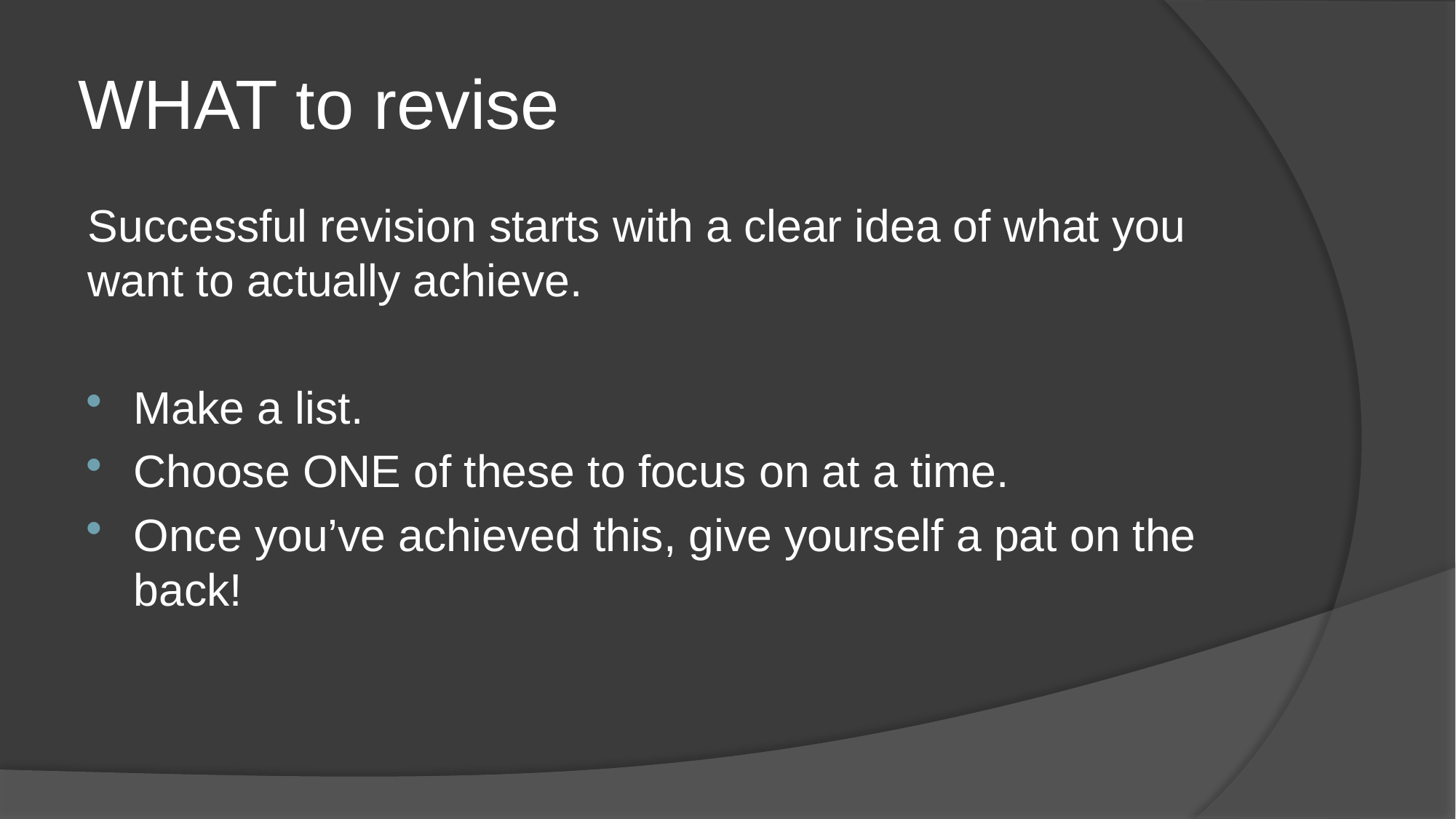

# WHAT to revise
Successful revision starts with a clear idea of what you want to actually achieve.

Make a list.
Choose ONE of these to focus on at a time.
Once you’ve achieved this, give yourself a pat on the back!